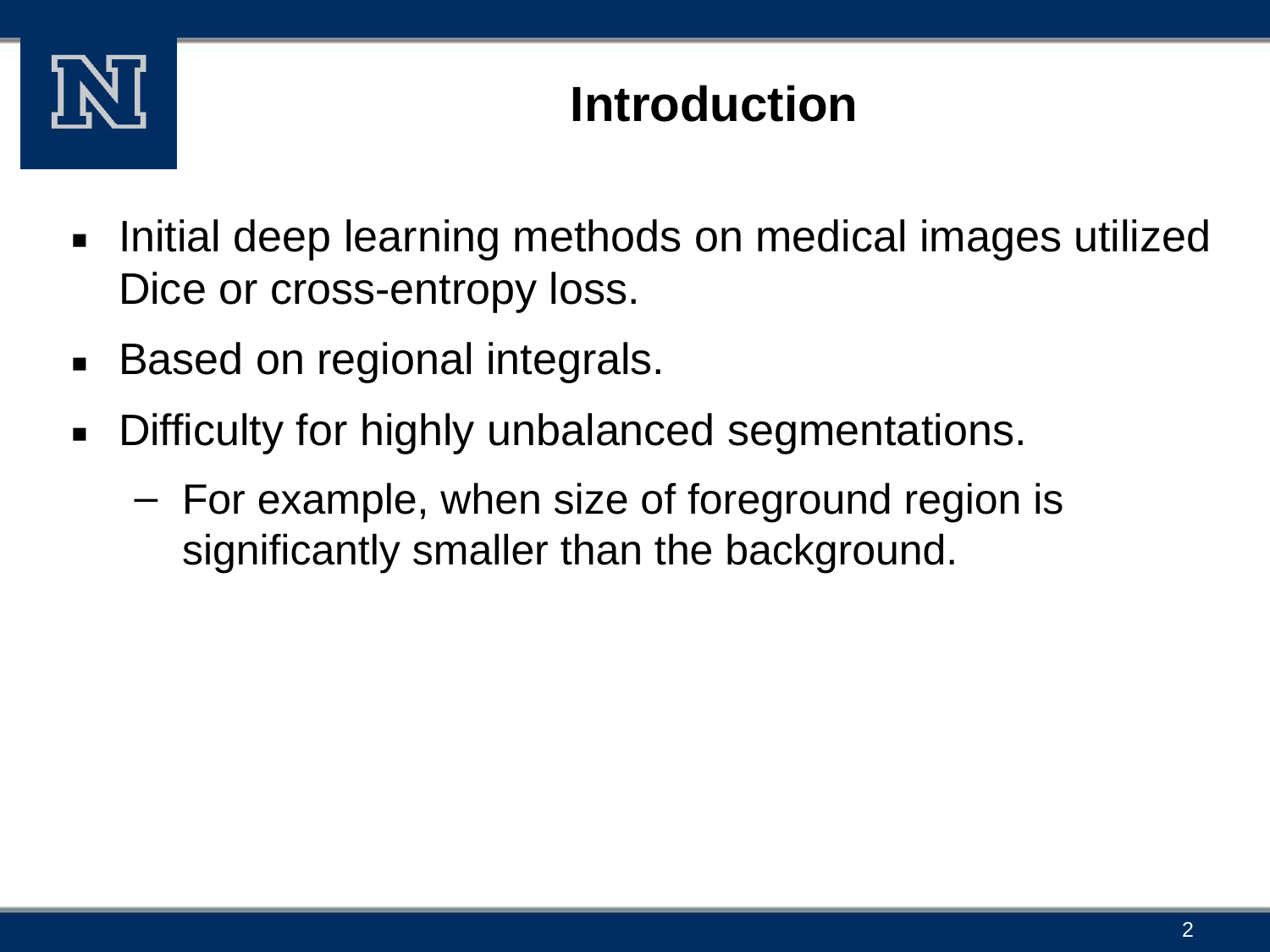

# Introduction
Initial deep learning methods on medical images utilized Dice or cross-entropy loss.
Based on regional integrals.
Difficulty for highly unbalanced segmentations.
For example, when size of foreground region is significantly smaller than the background.
2